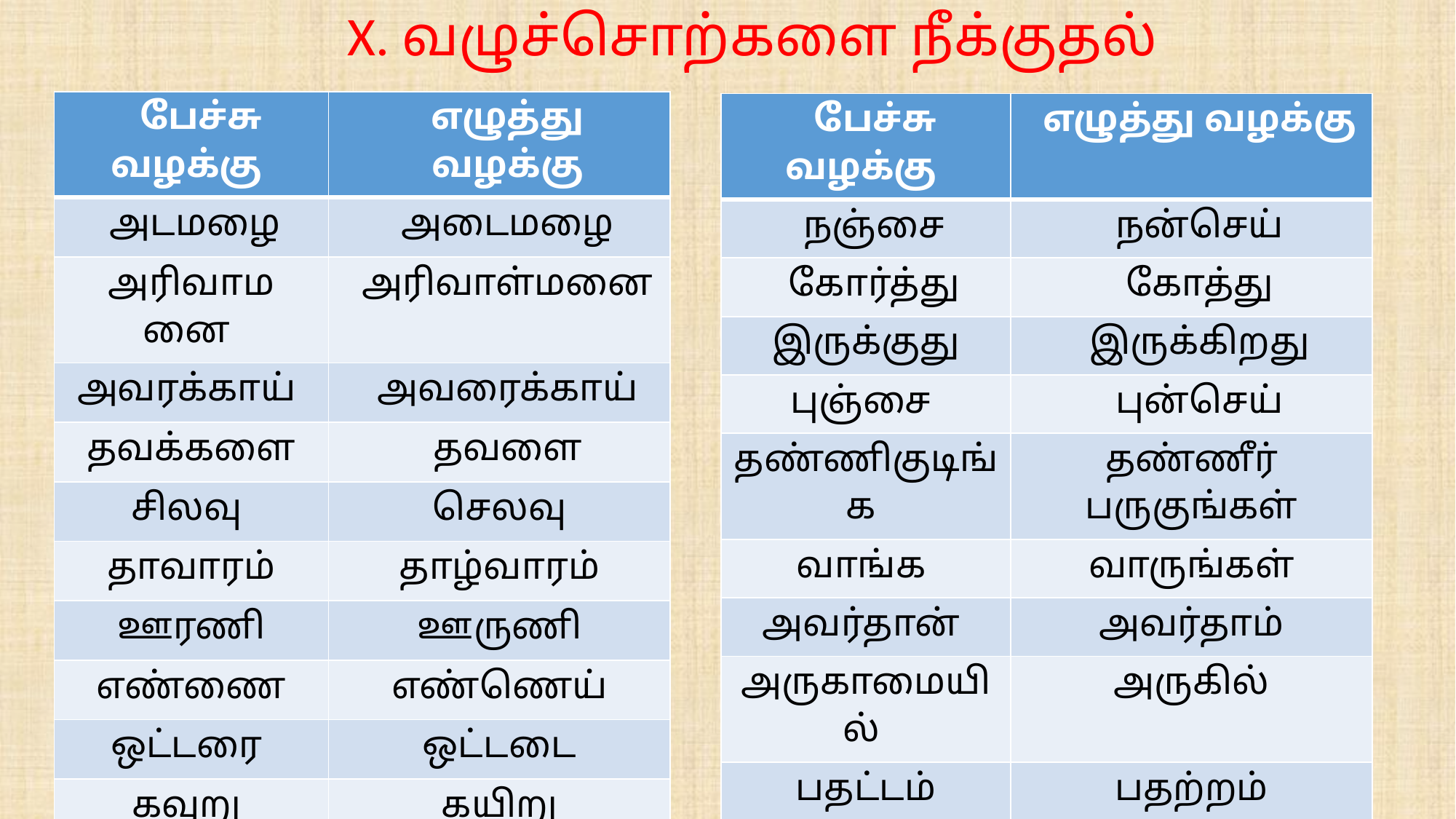

# X. வழுச்சொற்களை நீக்குதல்
| பேச்சு வழக்கு | எழுத்து வழக்கு |
| --- | --- |
| அடமழை | அடைமழை |
| அரிவாமனை | அரிவாள்மனை |
| அவரக்காய் | அவரைக்காய் |
| தவக்களை | தவளை |
| சிலவு | செலவு |
| தாவாரம் | தாழ்வாரம் |
| ஊரணி | ஊருணி |
| எண்ணை | எண்ணெய் |
| ஒட்டரை | ஒட்டடை |
| கவுறு | கயிறு |
| பச்சதண்ணி | பச்சதண்ணீர் |
| பேச்சு வழக்கு | எழுத்து வழக்கு |
| --- | --- |
| நஞ்சை | நன்செய் |
| கோர்த்து | கோத்து |
| இருக்குது | இருக்கிறது |
| புஞ்சை | புன்செய் |
| தண்ணிகுடிங்க | தண்ணீர் பருகுங்கள் |
| வாங்க | வாருங்கள் |
| அவர்தான் | அவர்தாம் |
| அருகாமையில் | அருகில் |
| பதட்டம் | பதற்றம் |
| மனதில் | மனத்தில் |
| நாட்கள் | நாள்கள் |
| சுவற்றில் | சுவரில் |